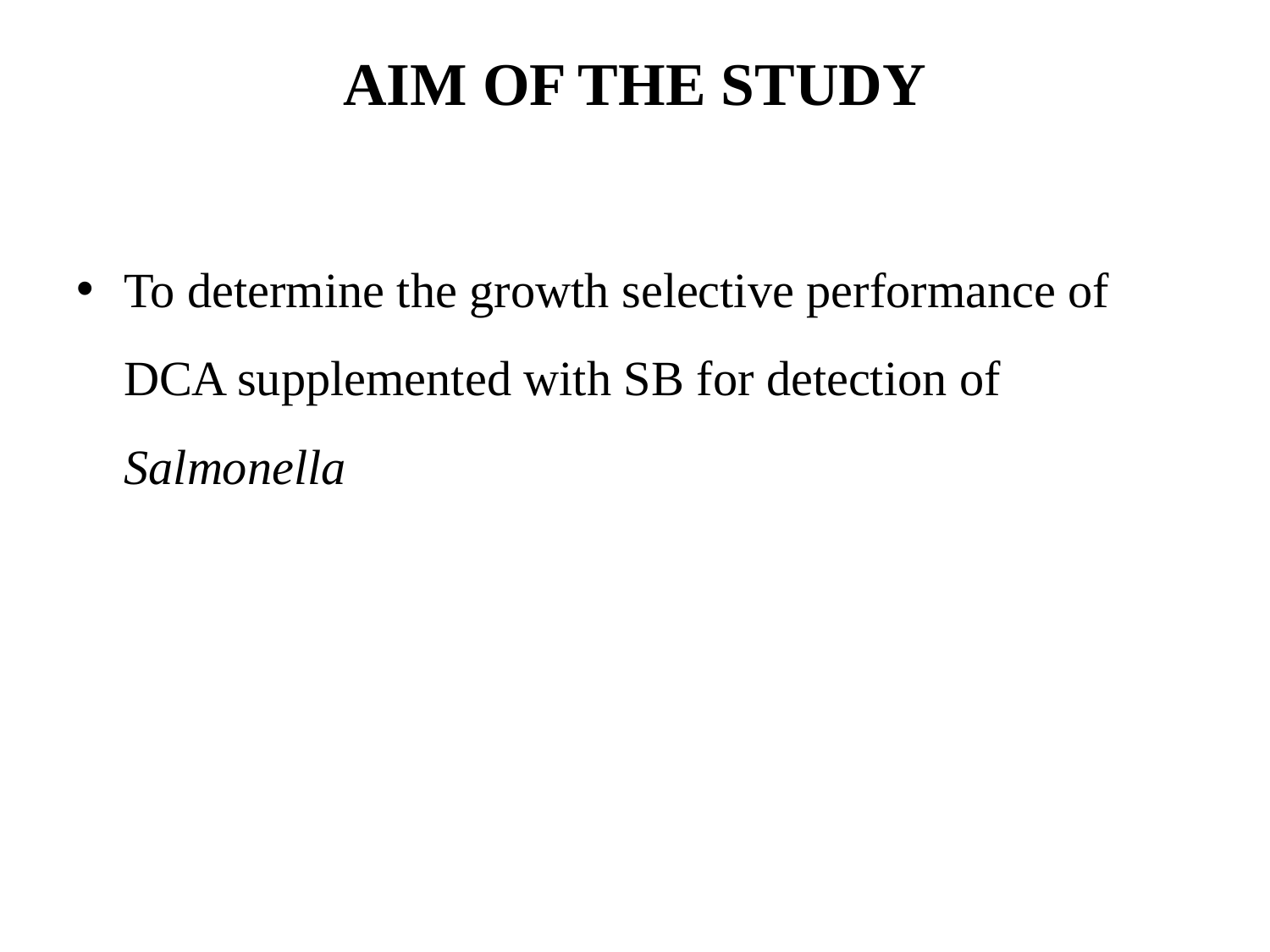

# AIM OF THE STUDY
To determine the growth selective performance of DCA supplemented with SB for detection of Salmonella